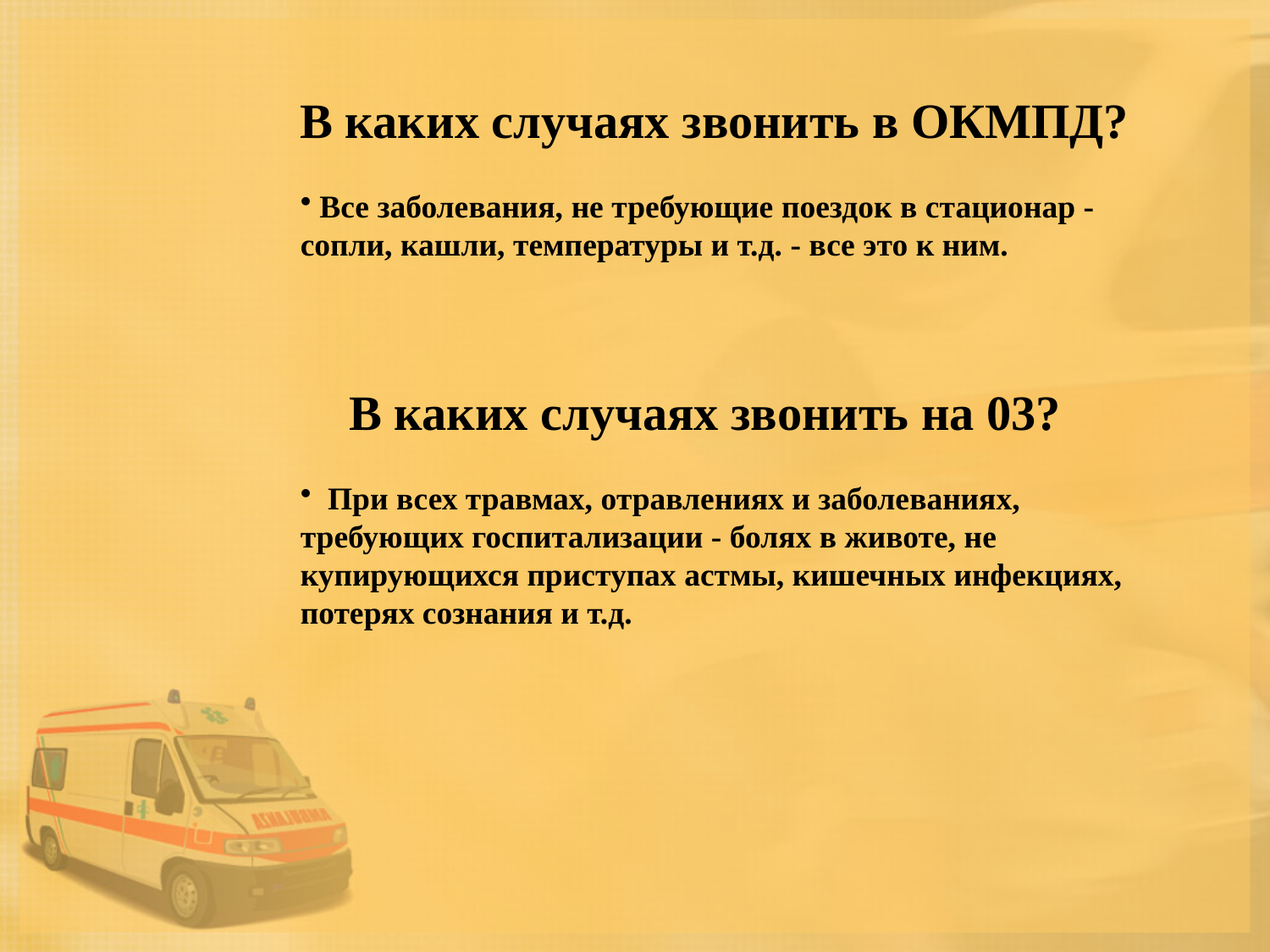

В каких случаях звонить в ОКМПД?

 Все заболевания, не требующие поездок в стационар - сопли, кашли, температуры и т.д. - все это к ним.
    В каких случаях звонить на 03?

  При всех травмах, отравлениях и заболеваниях, требующих госпитализации - болях в животе, не купирующихся приступах астмы, кишечных инфекциях, потерях сознания и т.д.